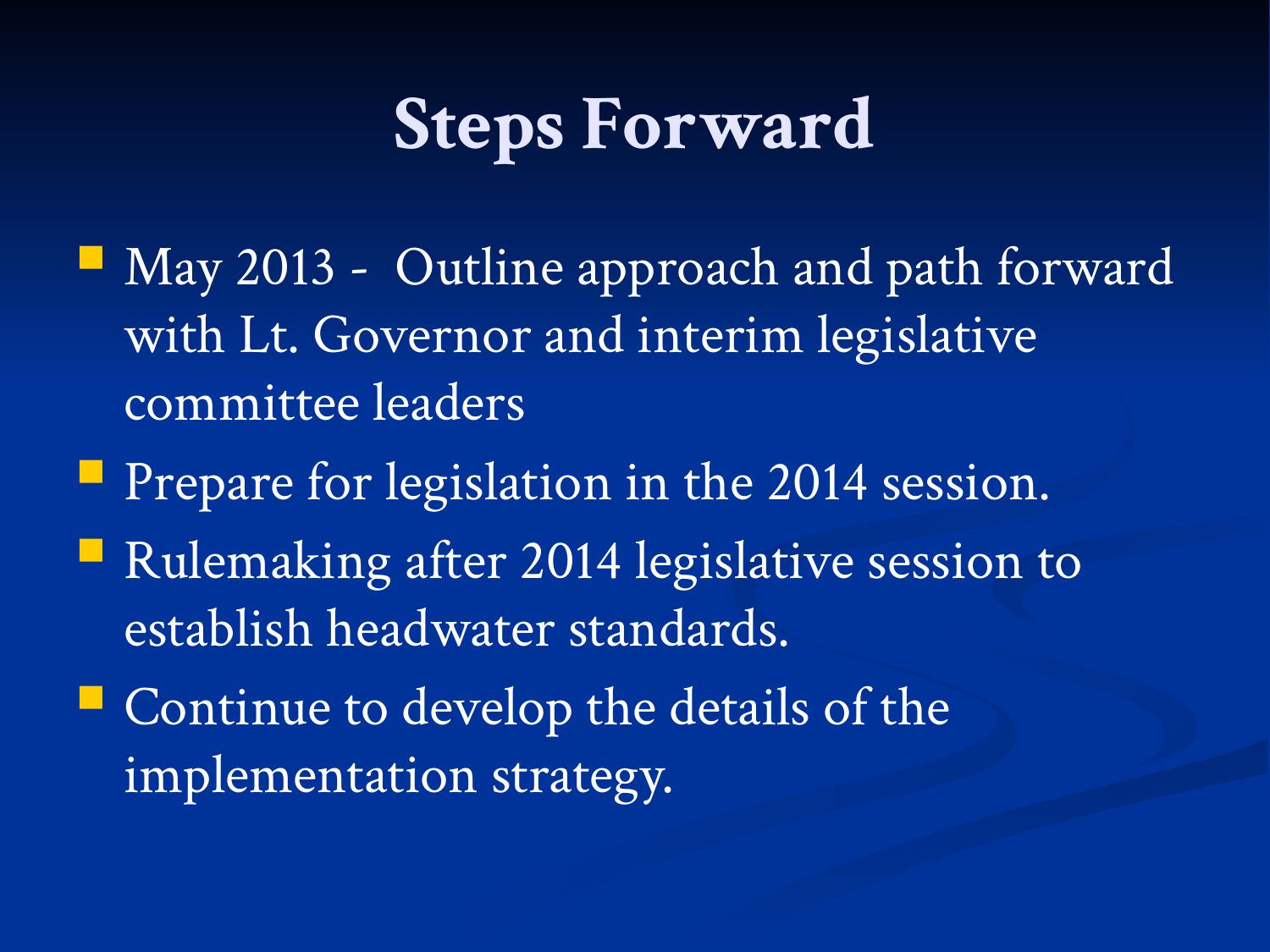

# Steps Forward
May 2013 -  Outline approach and path forward with Lt. Governor and interim legislative committee leaders
Prepare for legislation in the 2014 session.
Rulemaking after 2014 legislative session to establish headwater standards.
Continue to develop the details of the implementation strategy.